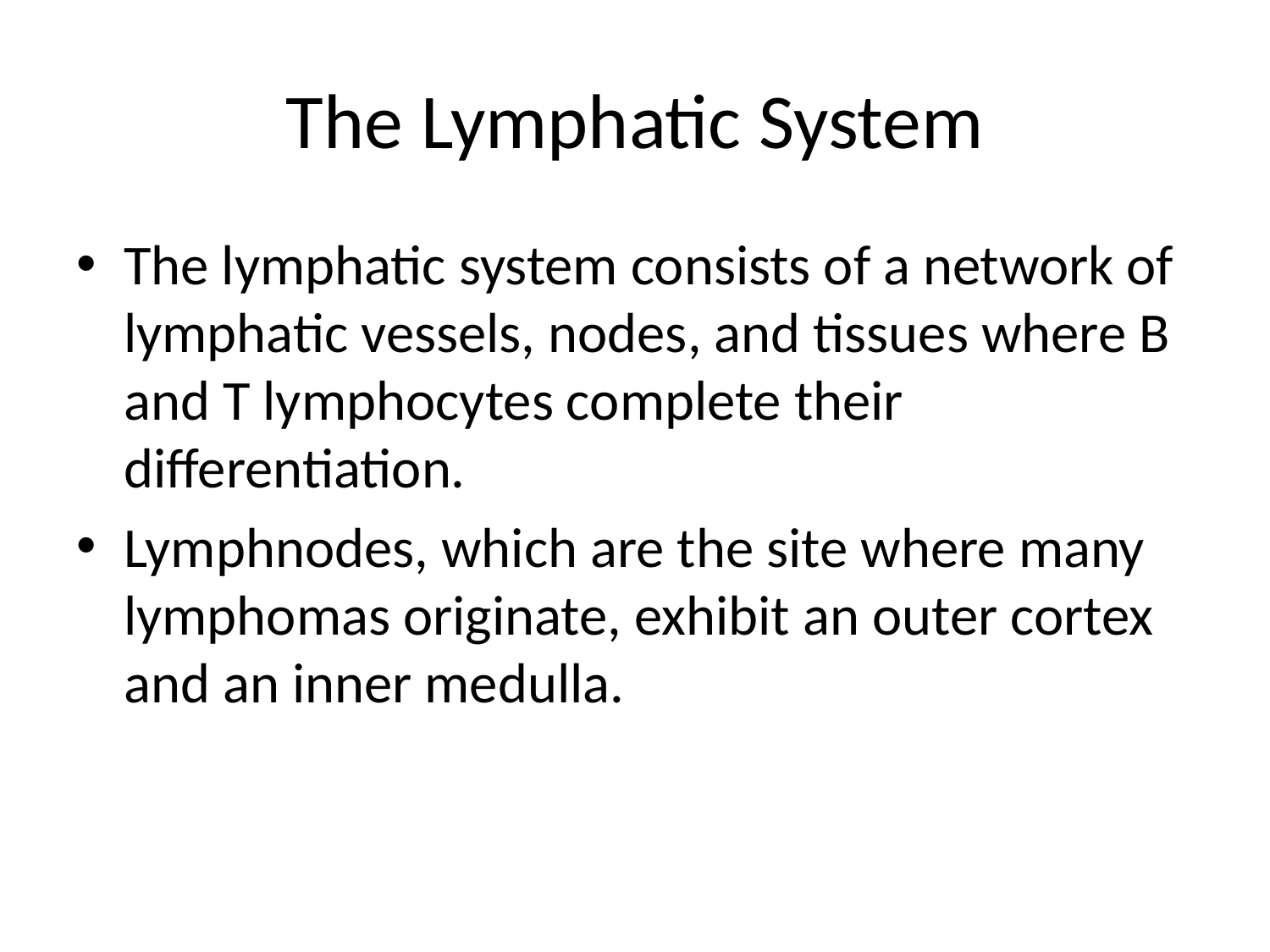

# The Lymphatic System
The lymphatic system consists of a network of lymphatic vessels, nodes, and tissues where B and T lymphocytes complete their differentiation.
Lymphnodes, which are the site where many lymphomas originate, exhibit an outer cortex and an inner medulla.